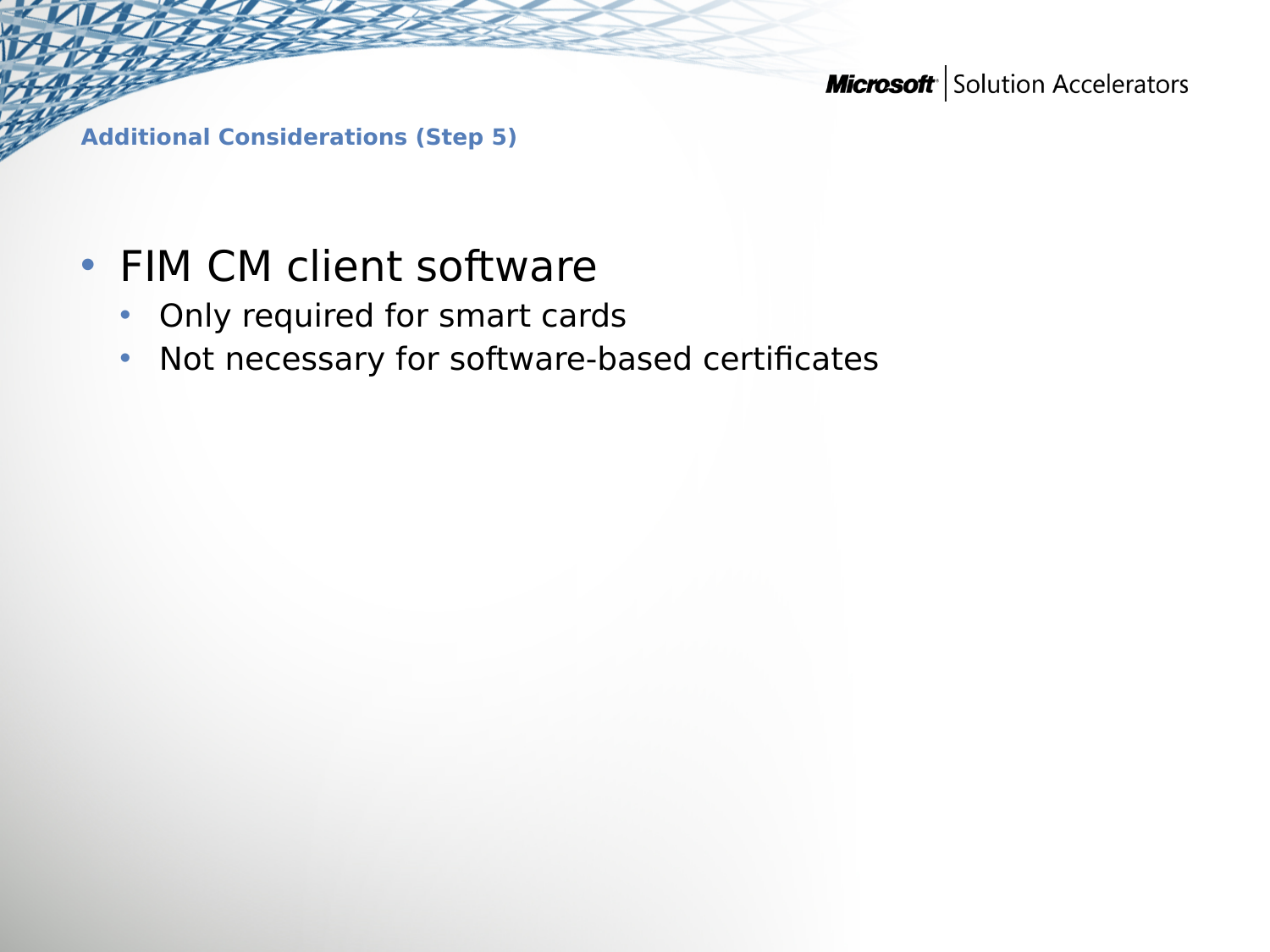

# Additional Considerations (Step 5)
FIM CM client software
Only required for smart cards
Not necessary for software-based certificates